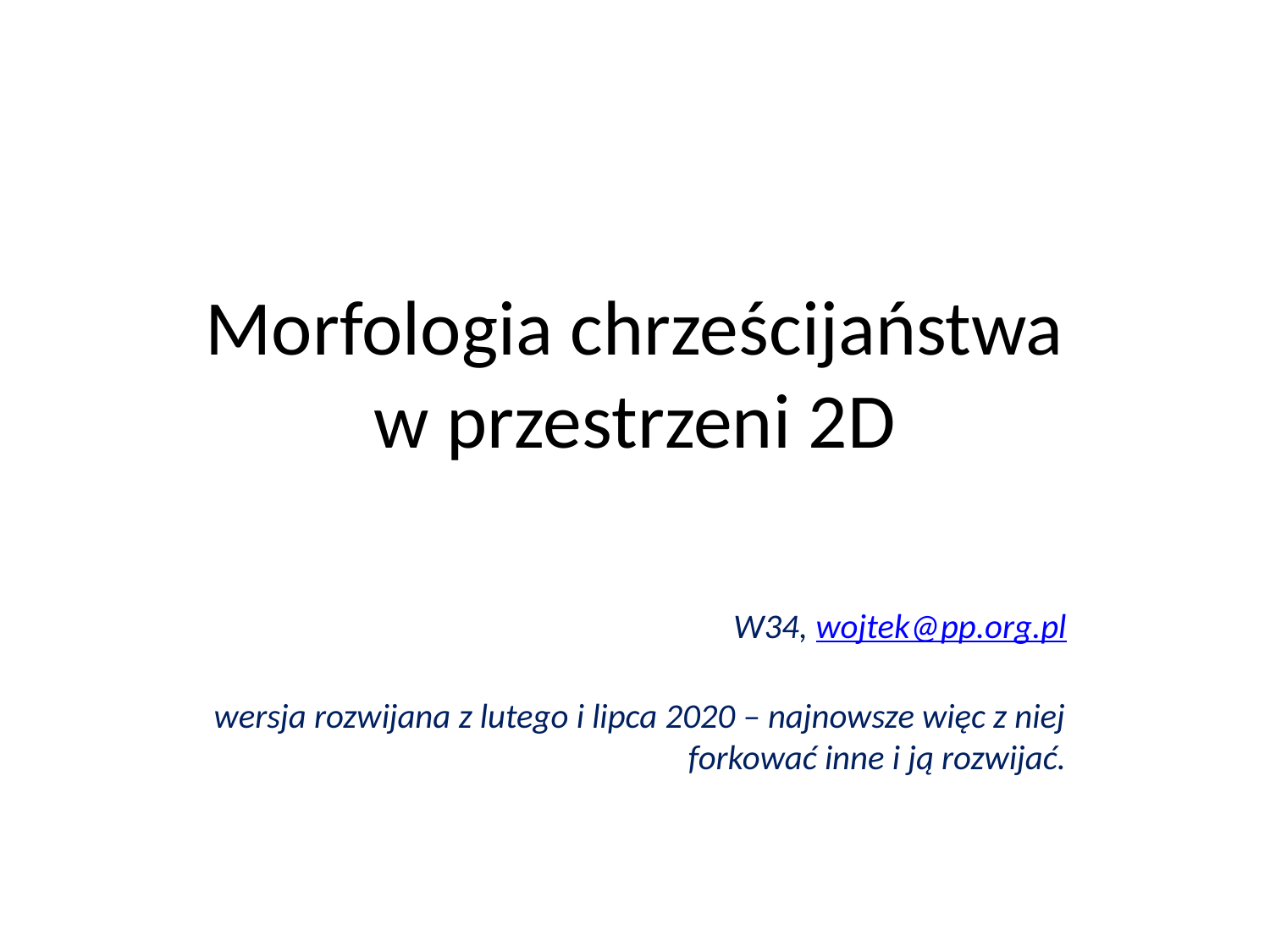

# Morfologia chrześcijaństwa w przestrzeni 2D
W34, wojtek@pp.org.pl
wersja rozwijana z lutego i lipca 2020 – najnowsze więc z niej forkować inne i ją rozwijać.